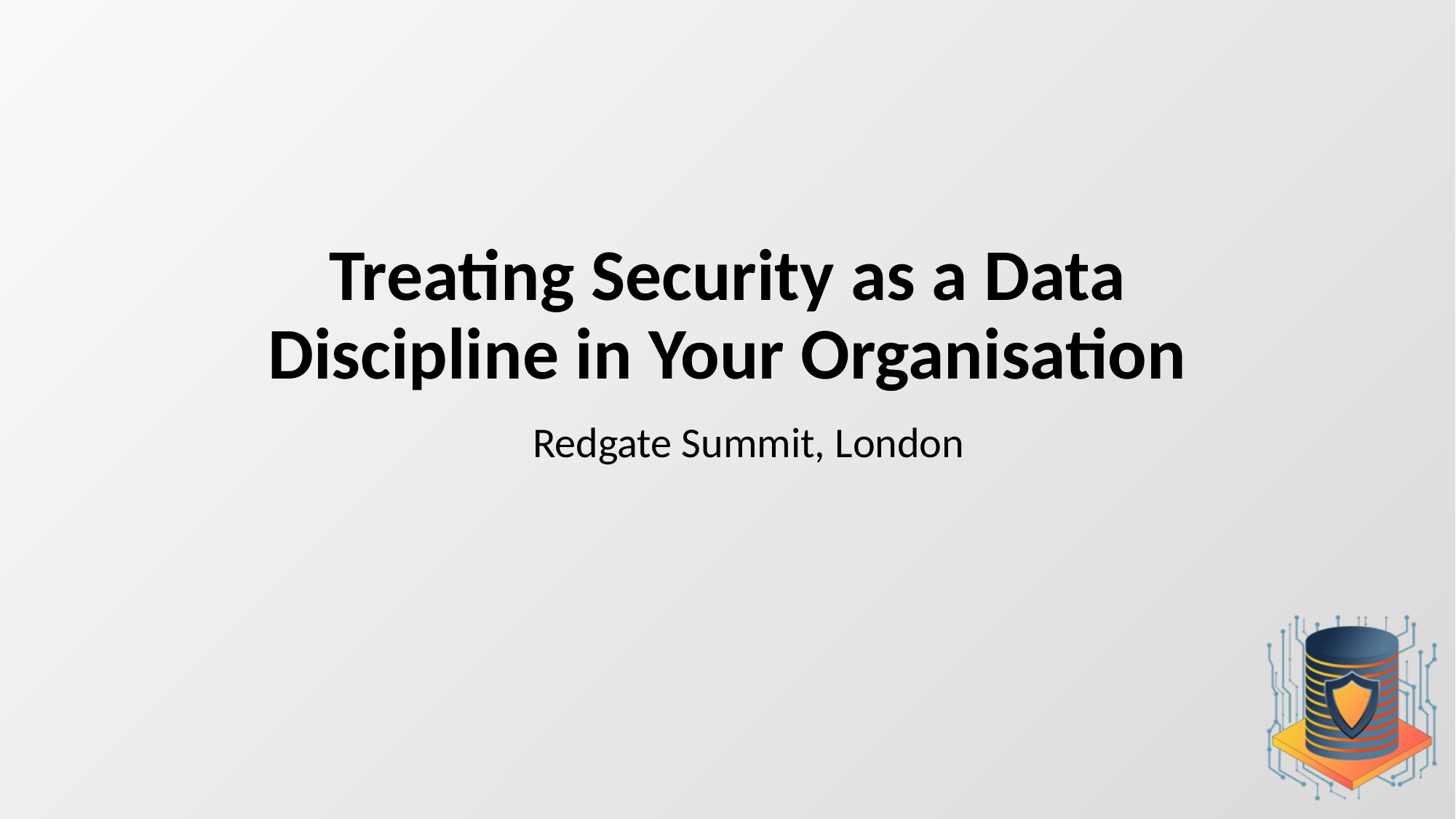

# Treating Security as a Data Discipline in Your Organisation
Redgate Summit, London